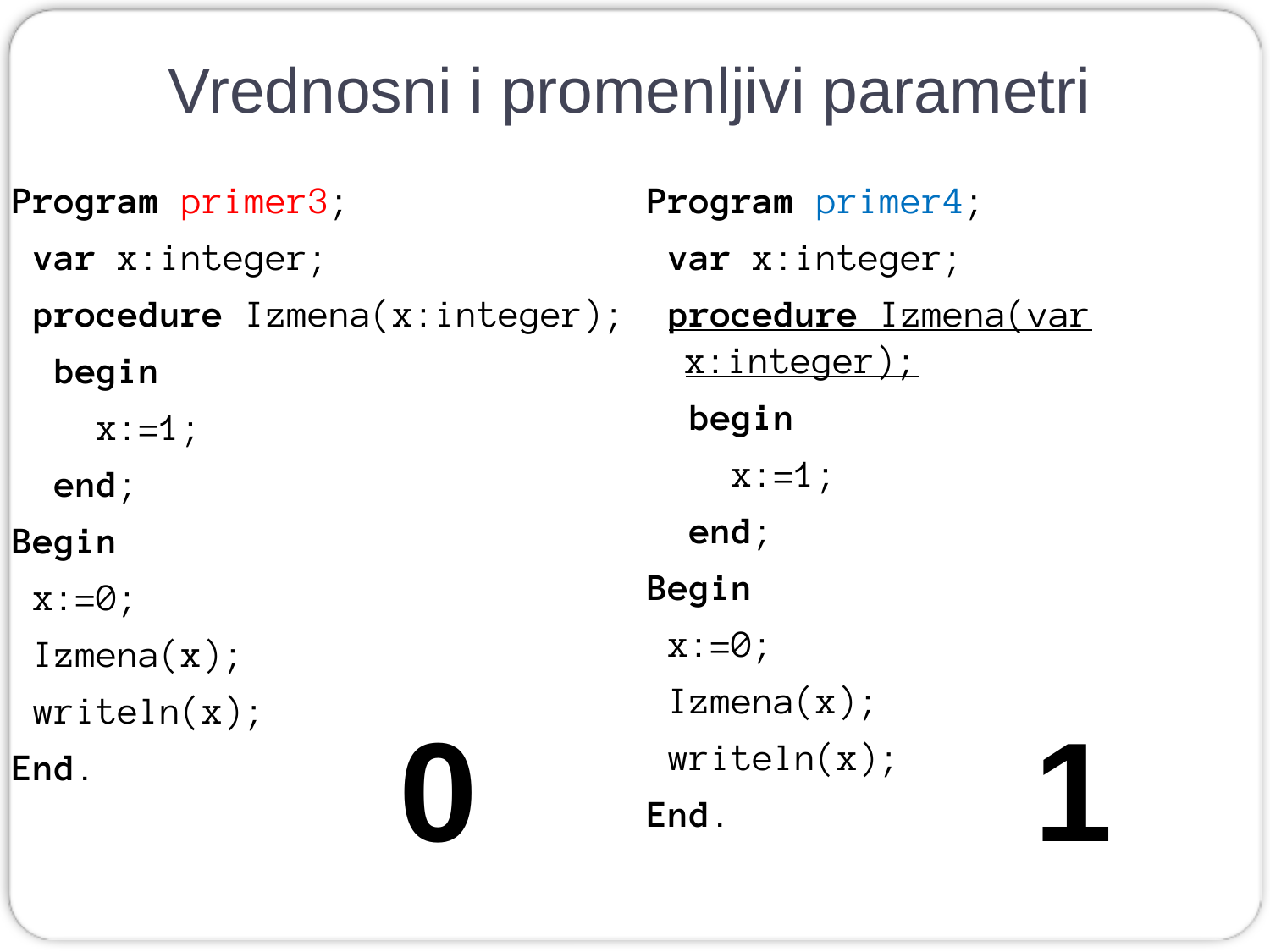

# Vrednosni i promenljivi parametri
Program primer3;
 var x:integer;
 procedure Izmena(x:integer);
  begin
    x:=1;
  end;
Begin
 x:=0;
 Izmena(x);
 writeln(x);
End.
Program primer4;
 var x:integer;
 procedure Izmena(var x:integer);
  begin
    x:=1;
  end;
Begin
 x:=0;
 Izmena(x);
 writeln(x);
End.
0
1